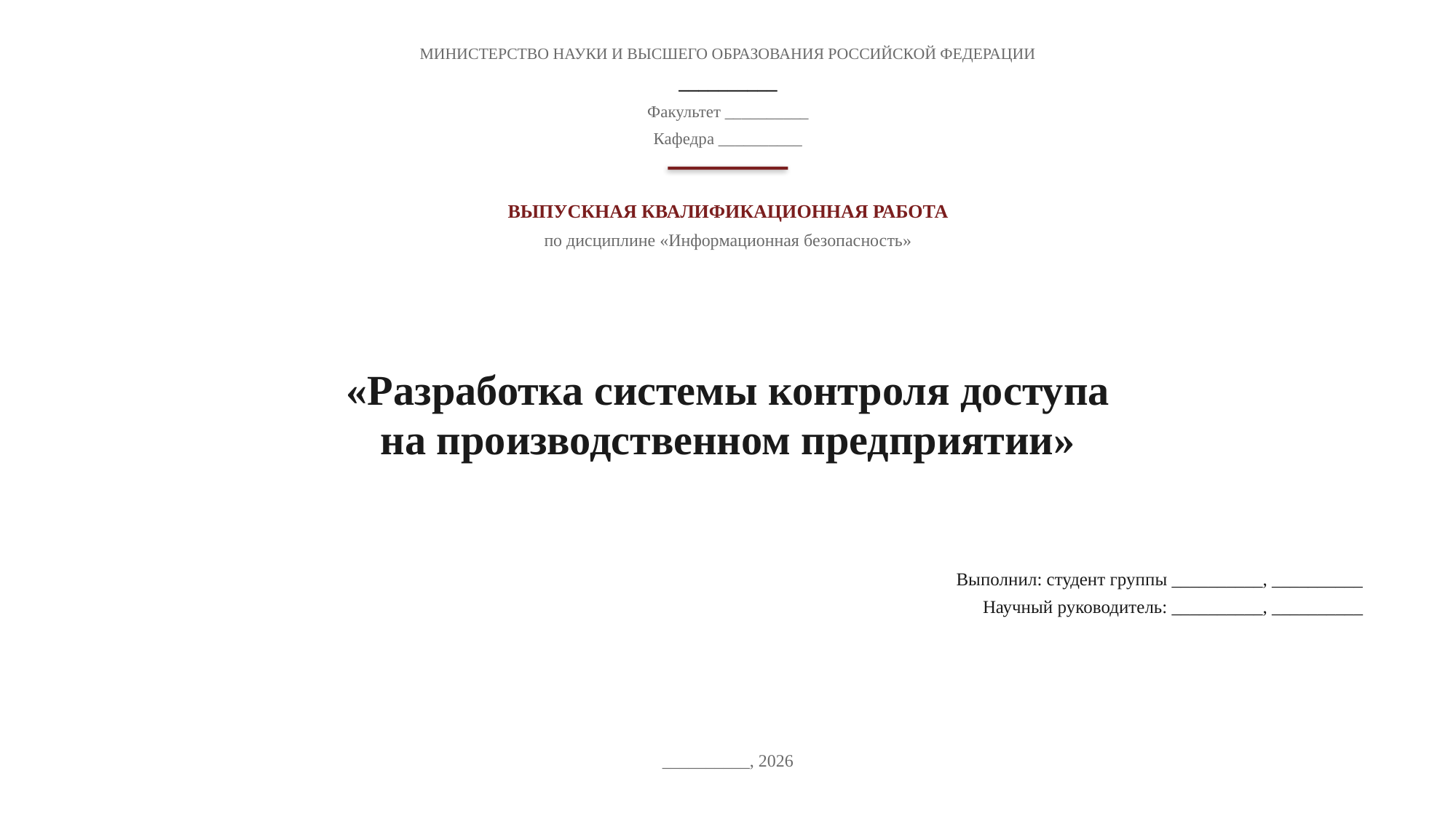

МИНИСТЕРСТВО НАУКИ И ВЫСШЕГО ОБРАЗОВАНИЯ РОССИЙСКОЙ ФЕДЕРАЦИИ
__________
Факультет __________
Кафедра __________

ВЫПУСКНАЯ КВАЛИФИКАЦИОННАЯ РАБОТА
по дисциплине «Информационная безопасность»
«Разработка системы контроля доступа на производственном предприятии»
Выполнил: студент группы __________, __________
Научный руководитель: __________, __________
__________, 2026